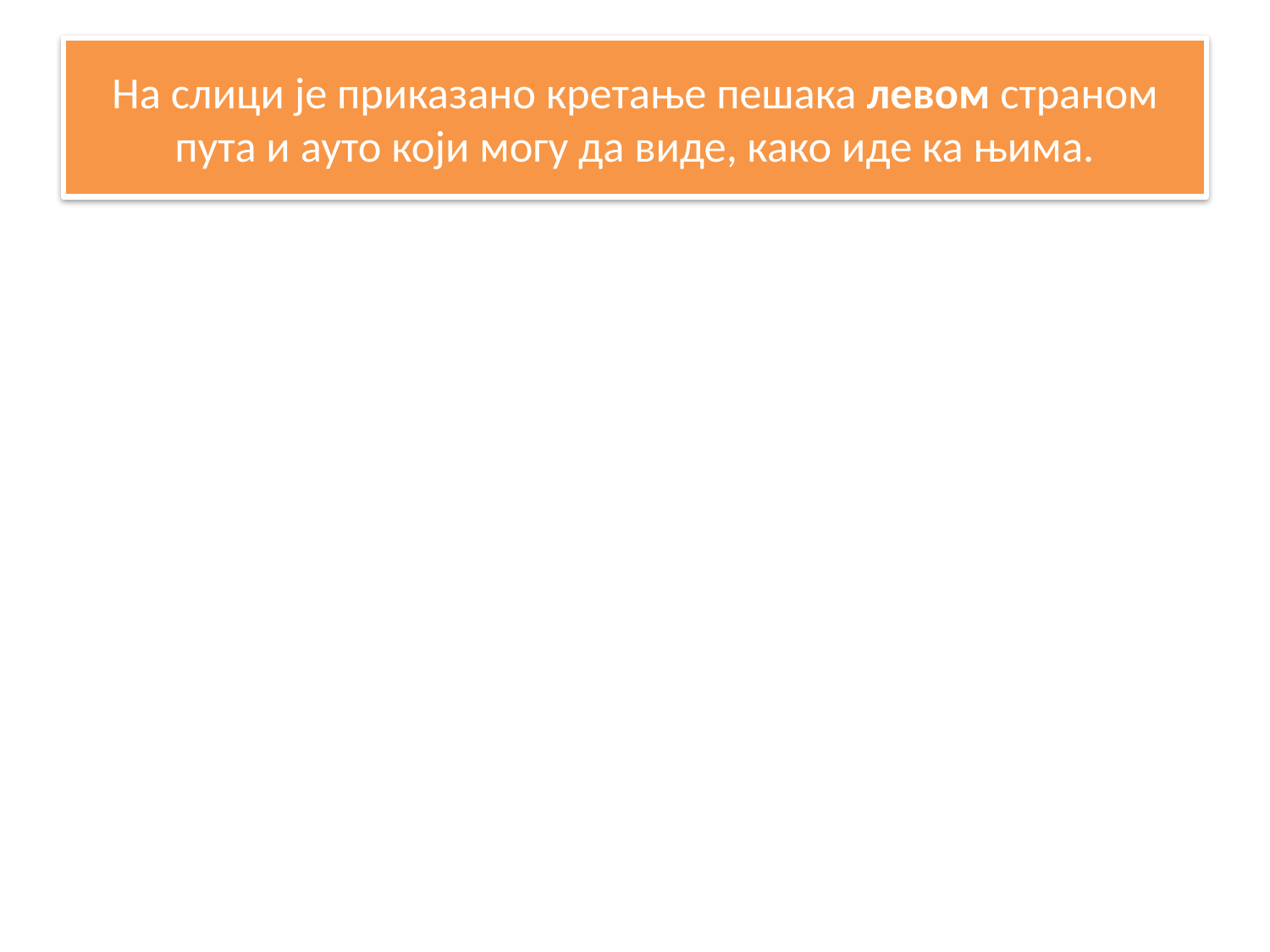

# На слици је приказано кретање пешака левом страном пута и ауто који могу да виде, како иде ка њима.